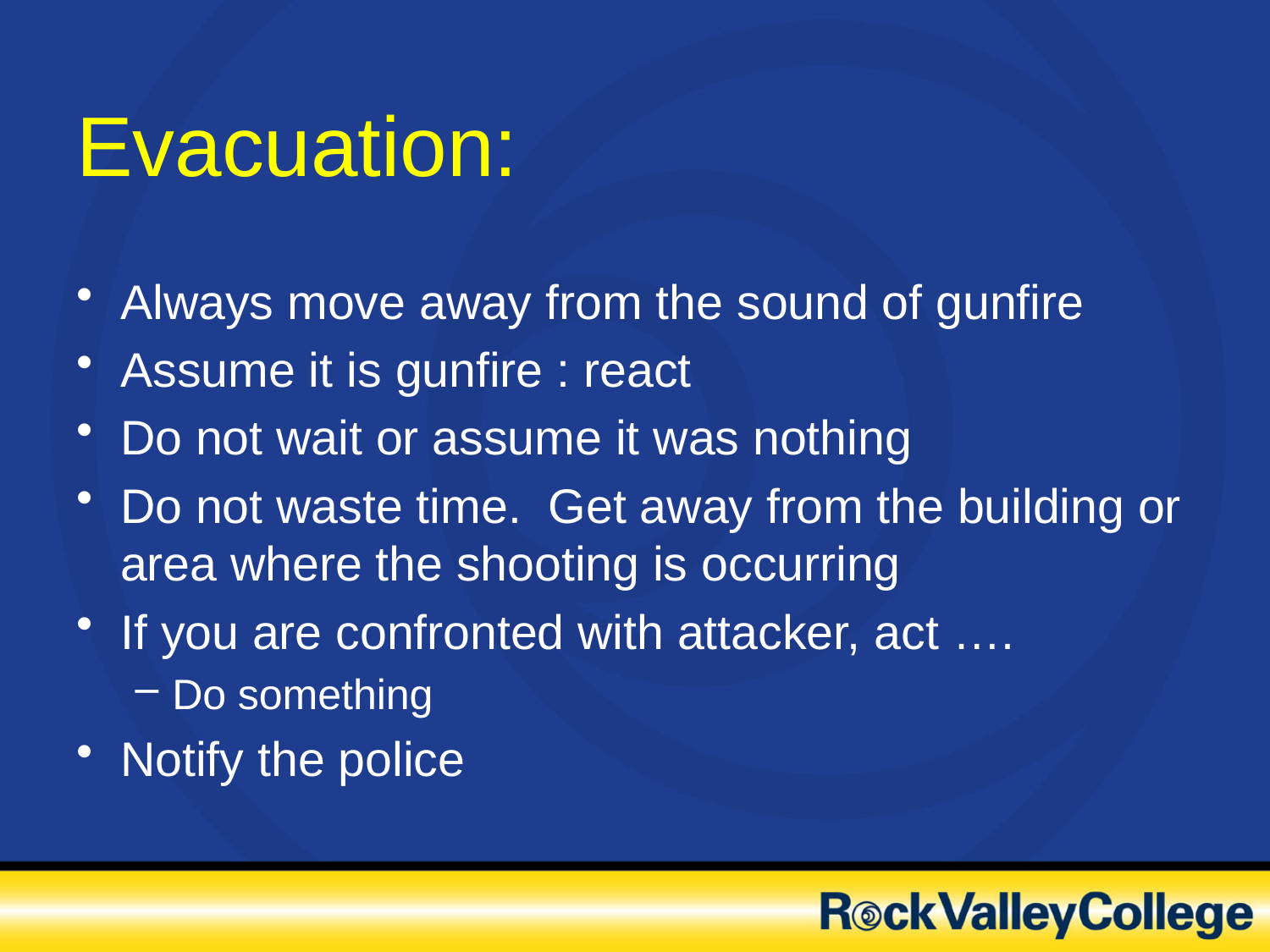

# Evacuation:
Always move away from the sound of gunfire
Assume it is gunfire : react
Do not wait or assume it was nothing
Do not waste time.  Get away from the building or area where the shooting is occurring
If you are confronted with attacker, act ….
Do something
Notify the police